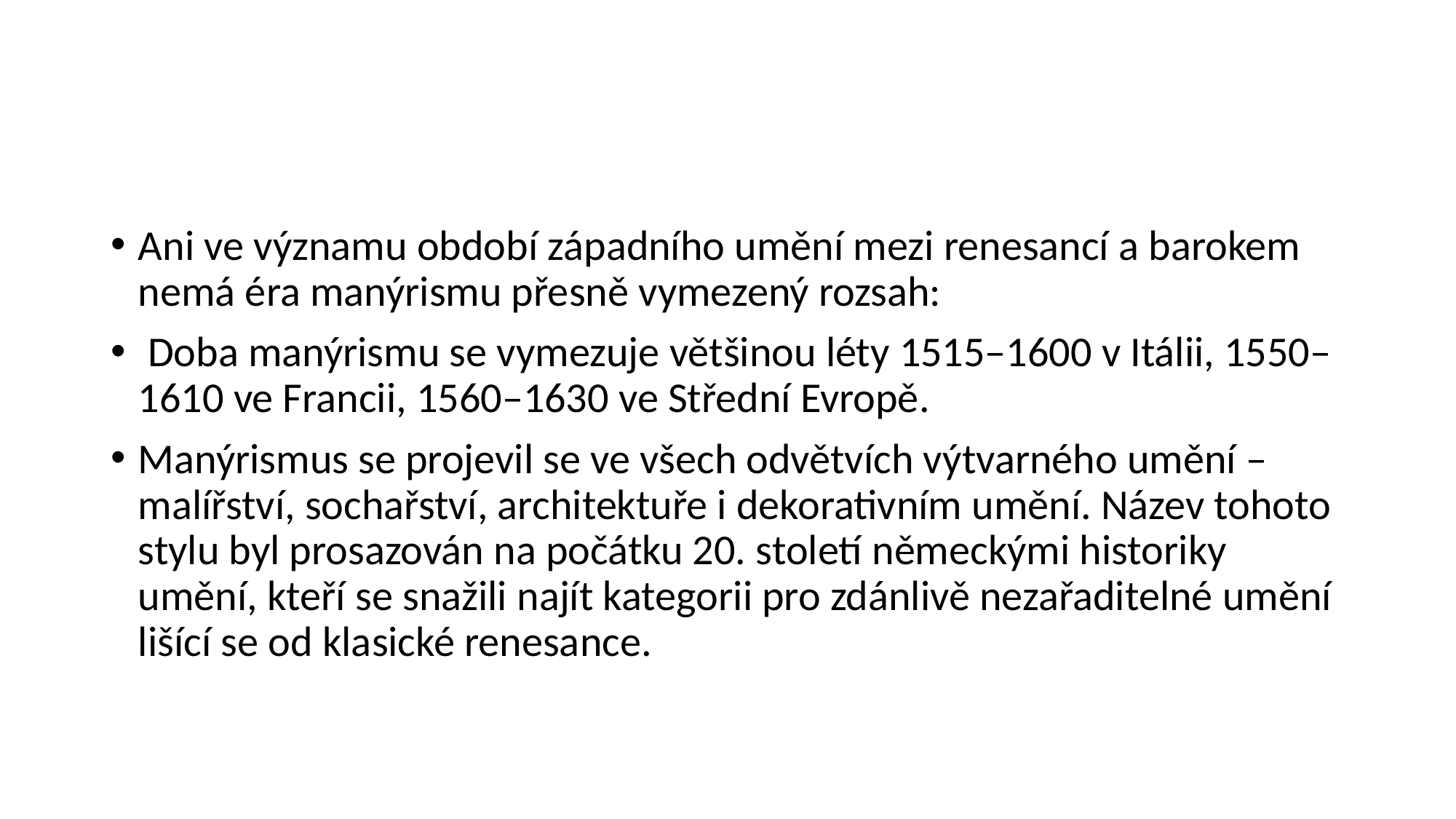

#
Ani ve významu období západního umění mezi renesancí a barokem nemá éra manýrismu přesně vymezený rozsah:
 Doba manýrismu se vymezuje většinou léty 1515–1600 v Itálii, 1550–1610 ve Francii, 1560–1630 ve Střední Evropě.
Manýrismus se projevil se ve všech odvětvích výtvarného umění – malířství, sochařství, architektuře i dekorativním umění. Název tohoto stylu byl prosazován na počátku 20. století německými historiky umění, kteří se snažili najít kategorii pro zdánlivě nezařaditelné umění lišící se od klasické renesance.